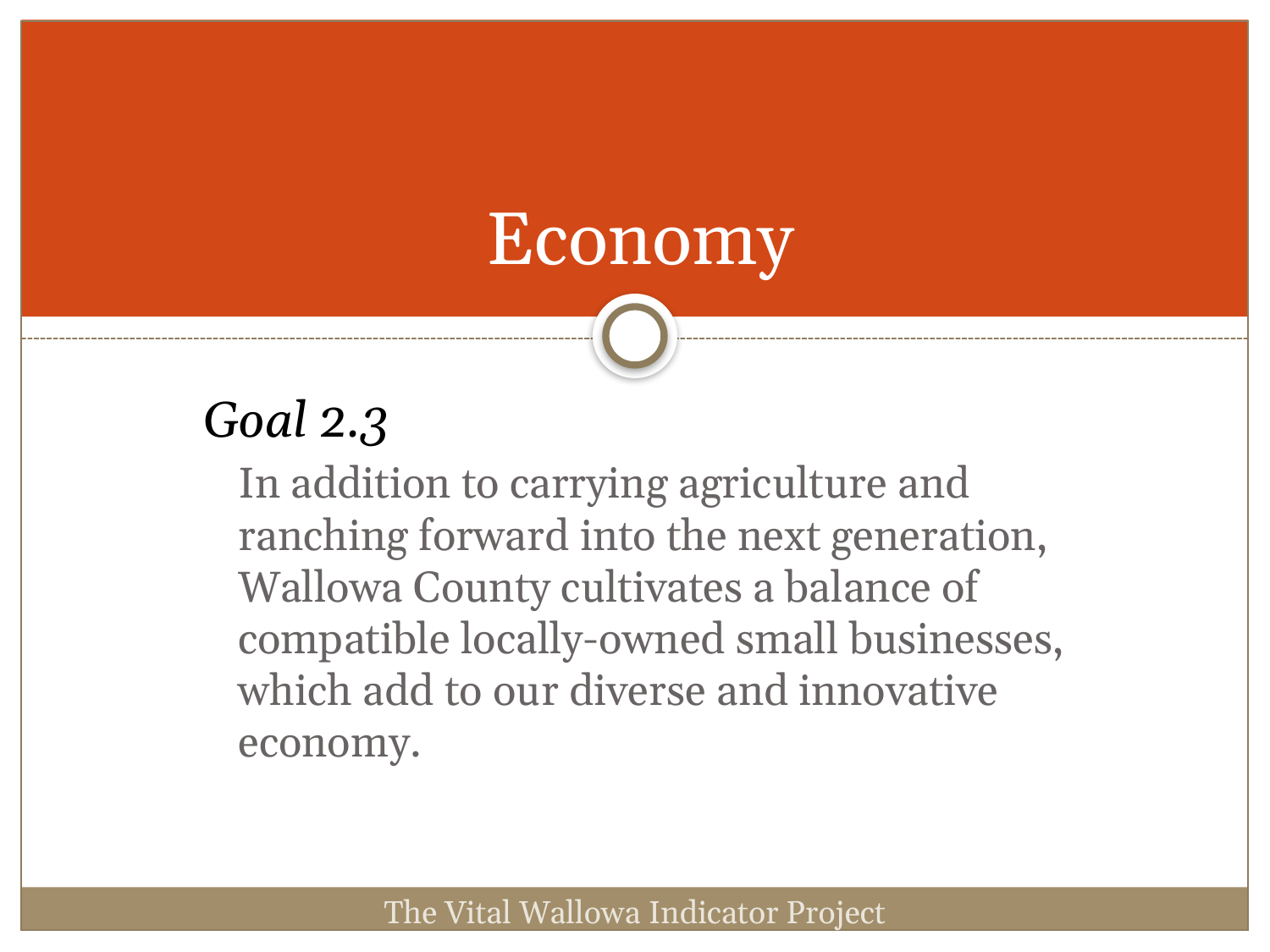

# Economy
Goal 2.3
	In addition to carrying agriculture and ranching forward into the next generation, Wallowa County cultivates a balance of compatible locally-owned small businesses, which add to our diverse and innovative economy.
The Vital Wallowa Indicator Project